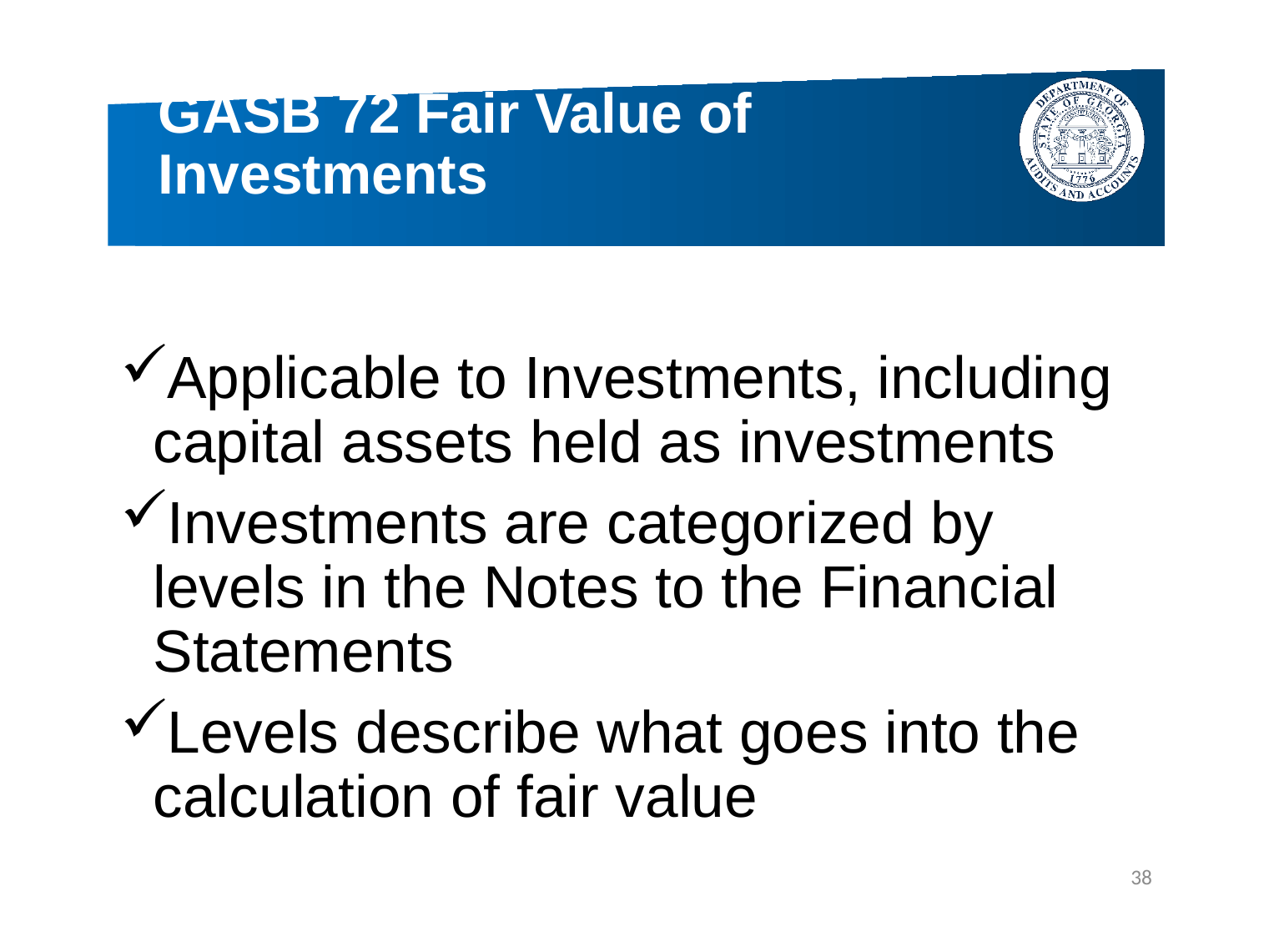

# GASB 72 Fair Value of Investments

Applicable to Investments, including capital assets held as investments
Investments are categorized by levels in the Notes to the Financial Statements
Levels describe what goes into the calculation of fair value
38